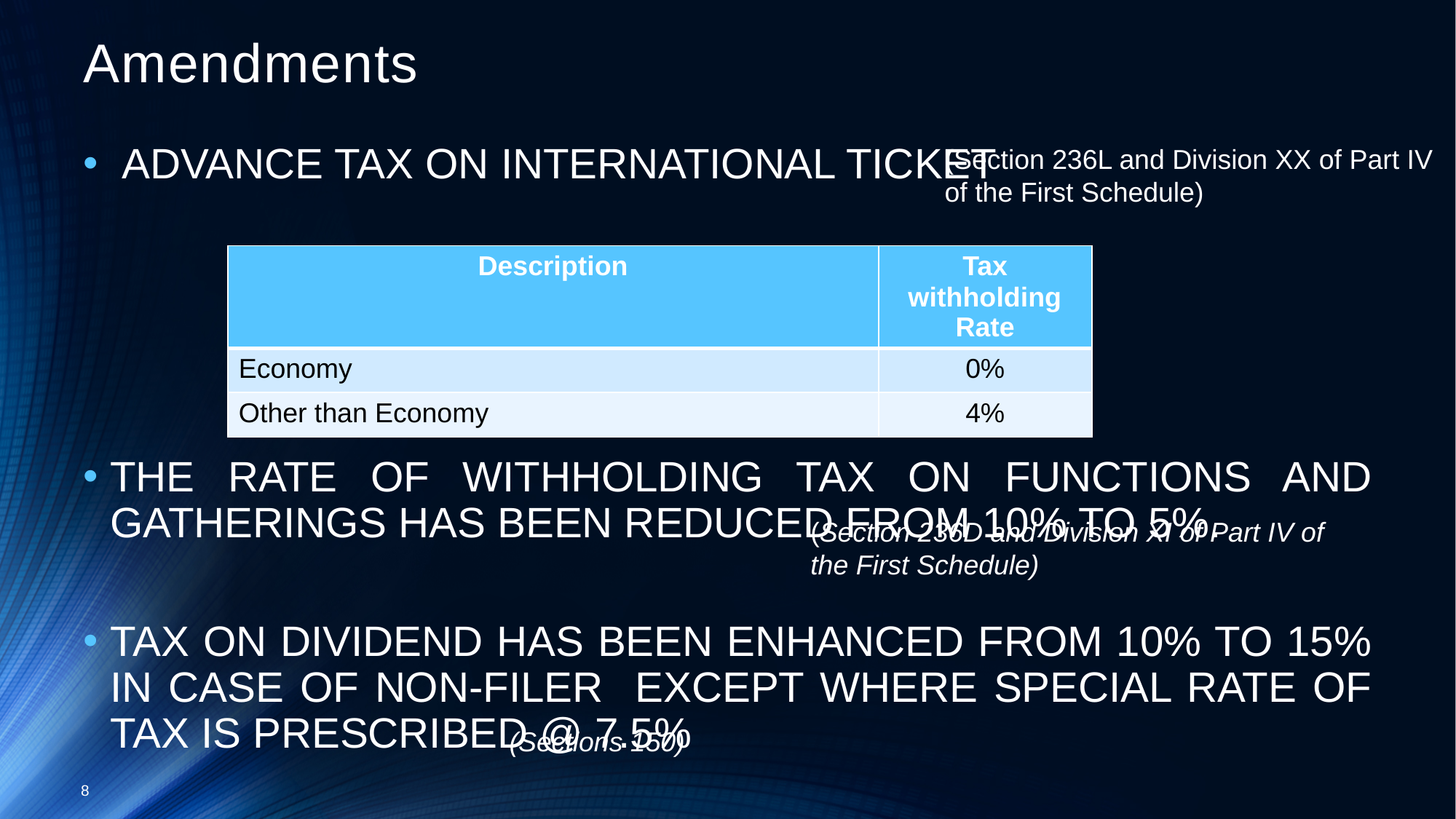

Amendments
 ADVANCE TAX ON INTERNATIONAL TICKET

THE RATE OF WITHHOLDING TAX ON FUNCTIONS AND GATHERINGS HAS BEEN REDUCED FROM 10% TO 5%.

TAX ON DIVIDEND HAS BEEN ENHANCED FROM 10% TO 15% IN CASE OF NON-FILER  EXCEPT WHERE SPECIAL RATE OF TAX IS PRESCRIBED @ 7.5%
(Section 236L and Division XX of Part IV
of the First Schedule)
| Description | Tax withholding Rate |
| --- | --- |
| Economy | 0% |
| Other than Economy | 4% |
(Section 236D and Division XI of Part IV of
the First Schedule)
(Sections 150)
8